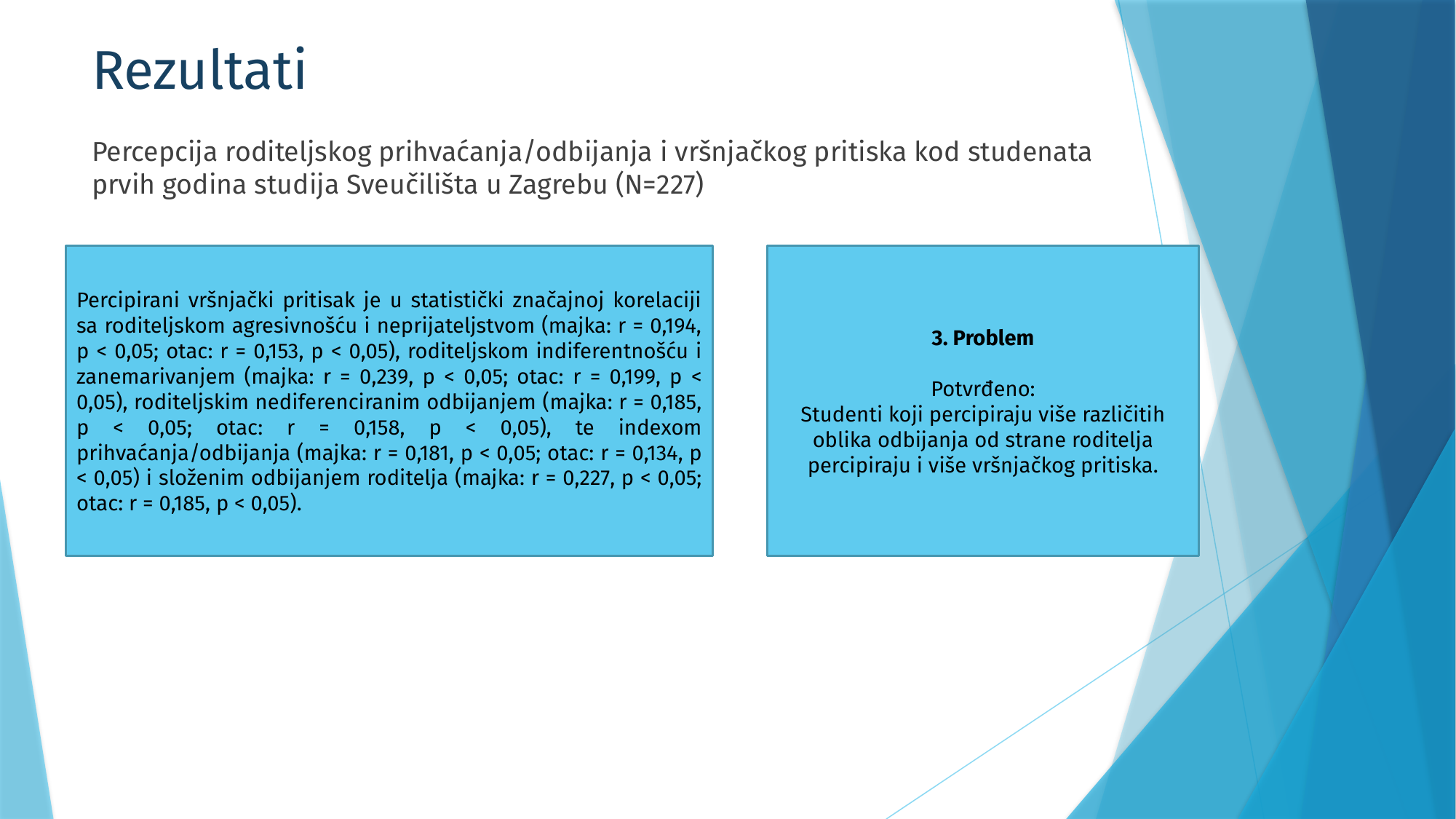

# Rezultati
Percepcija roditeljskog prihvaćanja/odbijanja i vršnjačkog pritiska kod studenata prvih godina studija Sveučilišta u Zagrebu (N=227)

Percipirani vršnjački pritisak je u statistički značajnoj korelaciji sa roditeljskom agresivnošću i neprijateljstvom (majka: r = 0,194, p < 0,05; otac: r = 0,153, p < 0,05), roditeljskom indiferentnošću i zanemarivanjem (majka: r = 0,239, p < 0,05; otac: r = 0,199, p < 0,05), roditeljskim nediferenciranim odbijanjem (majka: r = 0,185, p < 0,05; otac: r = 0,158, p < 0,05), te indexom prihvaćanja/odbijanja (majka: r = 0,181, p < 0,05; otac: r = 0,134, p < 0,05) i složenim odbijanjem roditelja (majka: r = 0,227, p < 0,05; otac: r = 0,185, p < 0,05).
3. Problem

Potvrđeno:
Studenti koji percipiraju više različitih oblika odbijanja od strane roditelja percipiraju i više vršnjačkog pritiska.